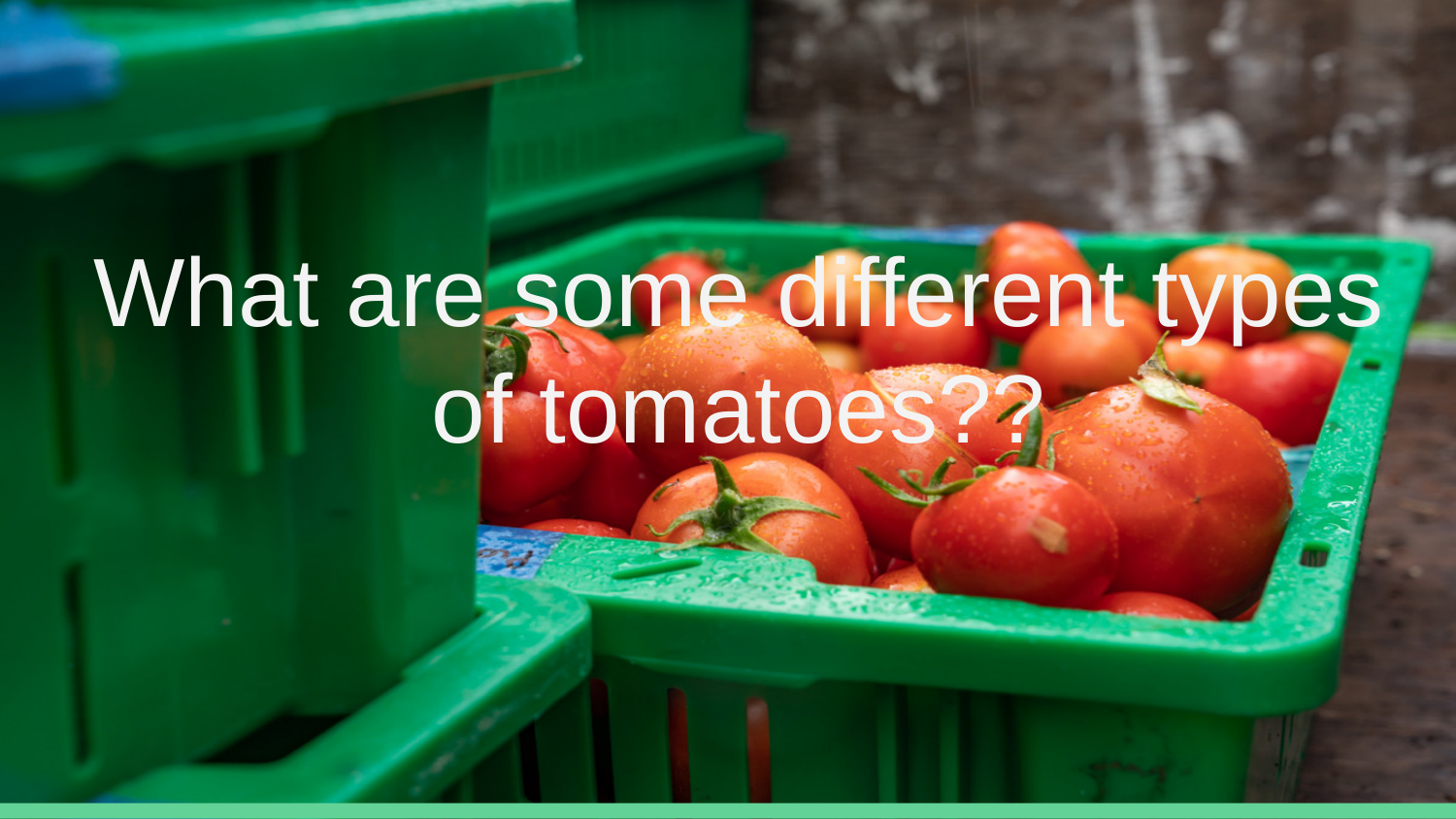

# What are some different types of tomatoes??